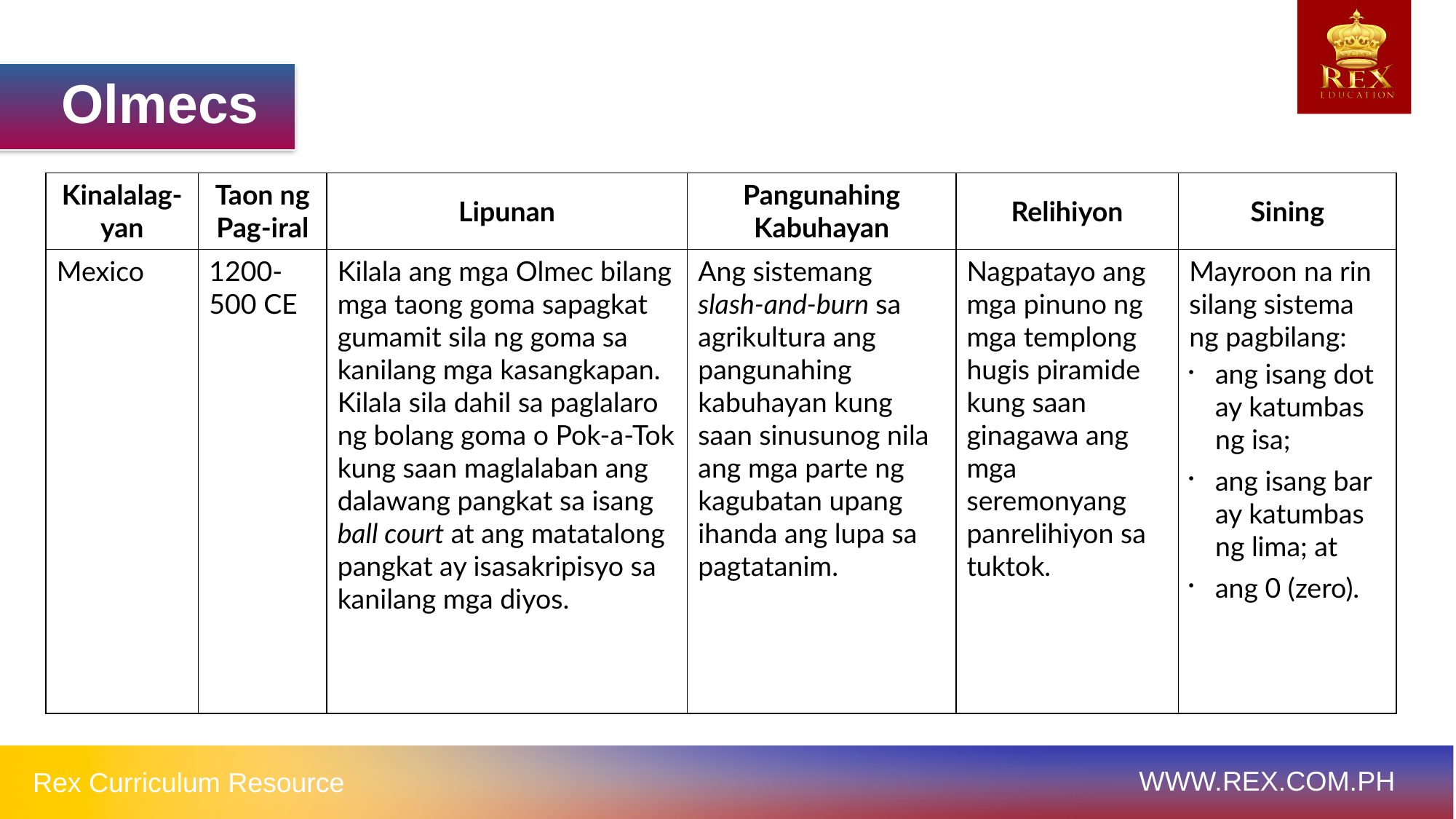

Olmecs

| Kinalalag-yan | Taon ng Pag-iral | Lipunan | Pangunahing Kabuhayan | Relihiyon | Sining |
| --- | --- | --- | --- | --- | --- |
| Mexico | 1200-500 CE | Kilala ang mga Olmec bilang mga taong goma sapagkat gumamit sila ng goma sa kanilang mga kasangkapan. Kilala sila dahil sa paglalaro ng bolang goma o Pok-a-Tok kung saan maglalaban ang dalawang pangkat sa isang ball court at ang matatalong pangkat ay isasakripisyo sa kanilang mga diyos. | Ang sistemang slash-and-burn sa agrikultura ang pangunahing kabuhayan kung saan sinusunog nila ang mga parte ng kagubatan upang ihanda ang lupa sa pagtatanim. | Nagpatayo ang mga pinuno ng mga templong hugis piramide kung saan ginagawa ang mga seremonyang panrelihiyon sa tuktok. | Mayroon na rin silang sistema ng pagbilang: ang isang dot ay katumbas ng isa; ang isang bar ay katumbas ng lima; at ang 0 (zero). |